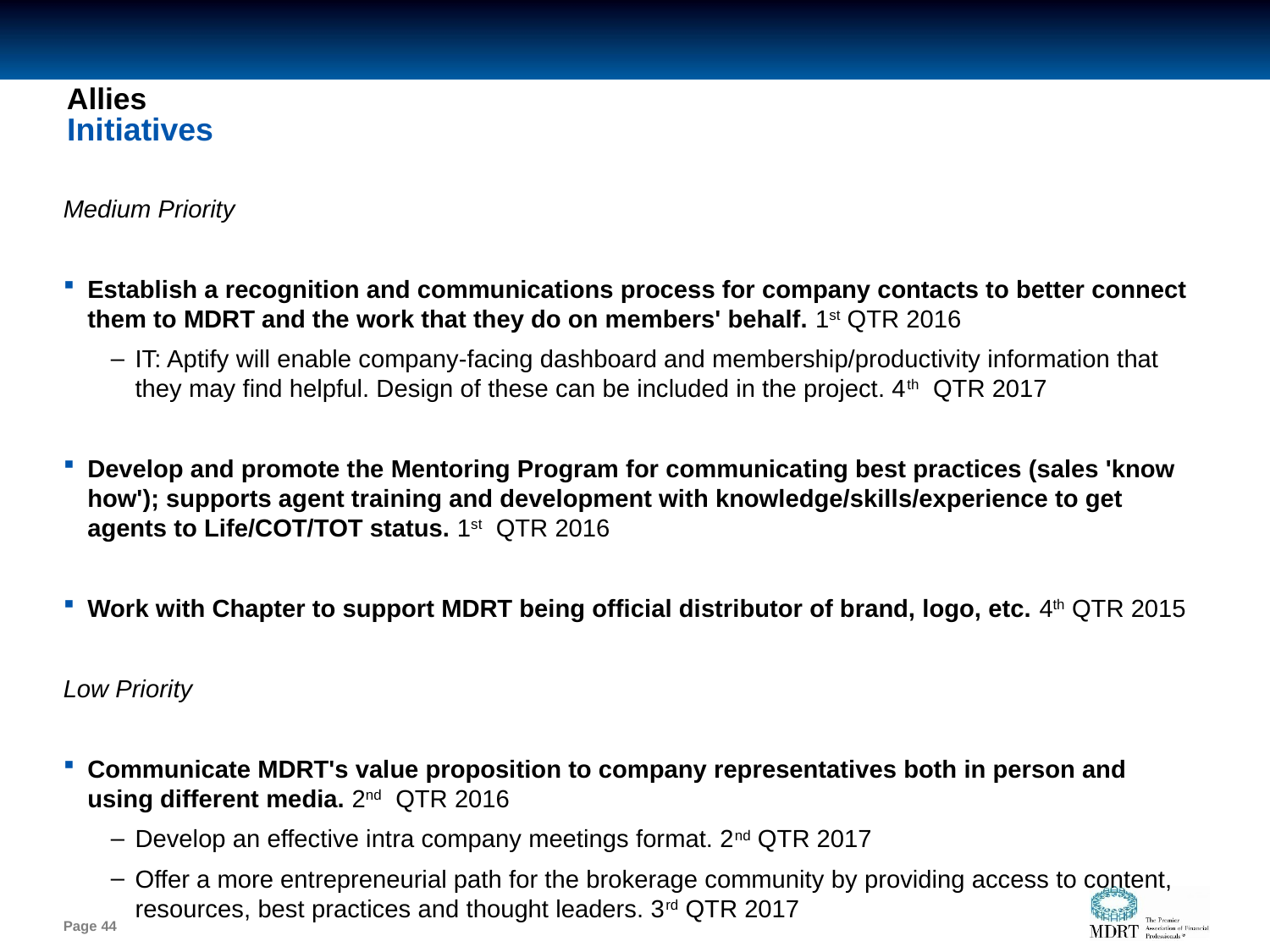

# Allies
Initiatives

Medium Priority

Establish a recognition and communications process for company contacts to better connect them to MDRT and the work that they do on members' behalf. 1st QTR 2016
IT: Aptify will enable company-facing dashboard and membership/productivity information that they may find helpful. Design of these can be included in the project. 4th  QTR 2017

Develop and promote the Mentoring Program for communicating best practices (sales 'know how'); supports agent training and development with knowledge/skills/experience to get agents to Life/COT/TOT status. 1st  QTR 2016

Work with Chapter to support MDRT being official distributor of brand, logo, etc. 4th QTR 2015

Low Priority

Communicate MDRT's value proposition to company representatives both in person and using different media. 2nd  QTR 2016
Develop an effective intra company meetings format. 2nd QTR 2017
Offer a more entrepreneurial path for the brokerage community by providing access to content, resources, best practices and thought leaders. 3rd QTR 2017